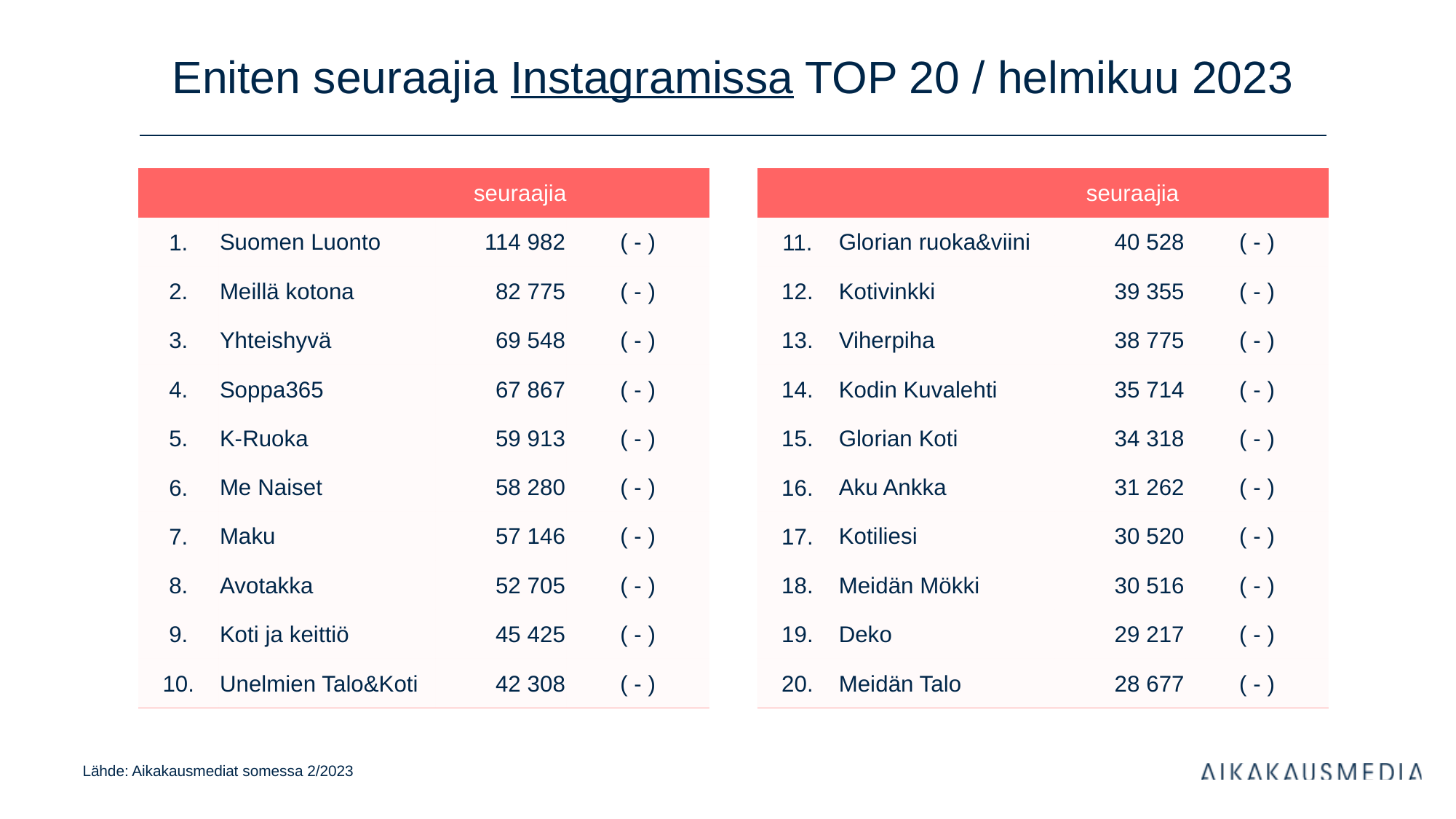

# Eniten seuraajia Instagramissa TOP 20 / helmikuu 2023
|  |  | seuraajia |  |
| --- | --- | --- | --- |
| 1. | Suomen Luonto | 114 982 | ( - ) |
| 2. | Meillä kotona | 82 775 | ( - ) |
| 3. | Yhteishyvä | 69 548 | ( - ) |
| 4. | Soppa365 | 67 867 | ( - ) |
| 5. | K-Ruoka | 59 913 | ( - ) |
| 6. | Me Naiset | 58 280 | ( - ) |
| 7. | Maku | 57 146 | ( - ) |
| 8. | Avotakka | 52 705 | ( - ) |
| 9. | Koti ja keittiö | 45 425 | ( - ) |
| 10. | Unelmien Talo&Koti | 42 308 | ( - ) |
|  |  | seuraajia |  |
| --- | --- | --- | --- |
| 11. | Glorian ruoka&viini | 40 528 | ( - ) |
| 12. | Kotivinkki | 39 355 | ( - ) |
| 13. | Viherpiha | 38 775 | ( - ) |
| 14. | Kodin Kuvalehti | 35 714 | ( - ) |
| 15. | Glorian Koti | 34 318 | ( - ) |
| 16. | Aku Ankka | 31 262 | ( - ) |
| 17. | Kotiliesi | 30 520 | ( - ) |
| 18. | Meidän Mökki | 30 516 | ( - ) |
| 19. | Deko | 29 217 | ( - ) |
| 20. | Meidän Talo | 28 677 | ( - ) |